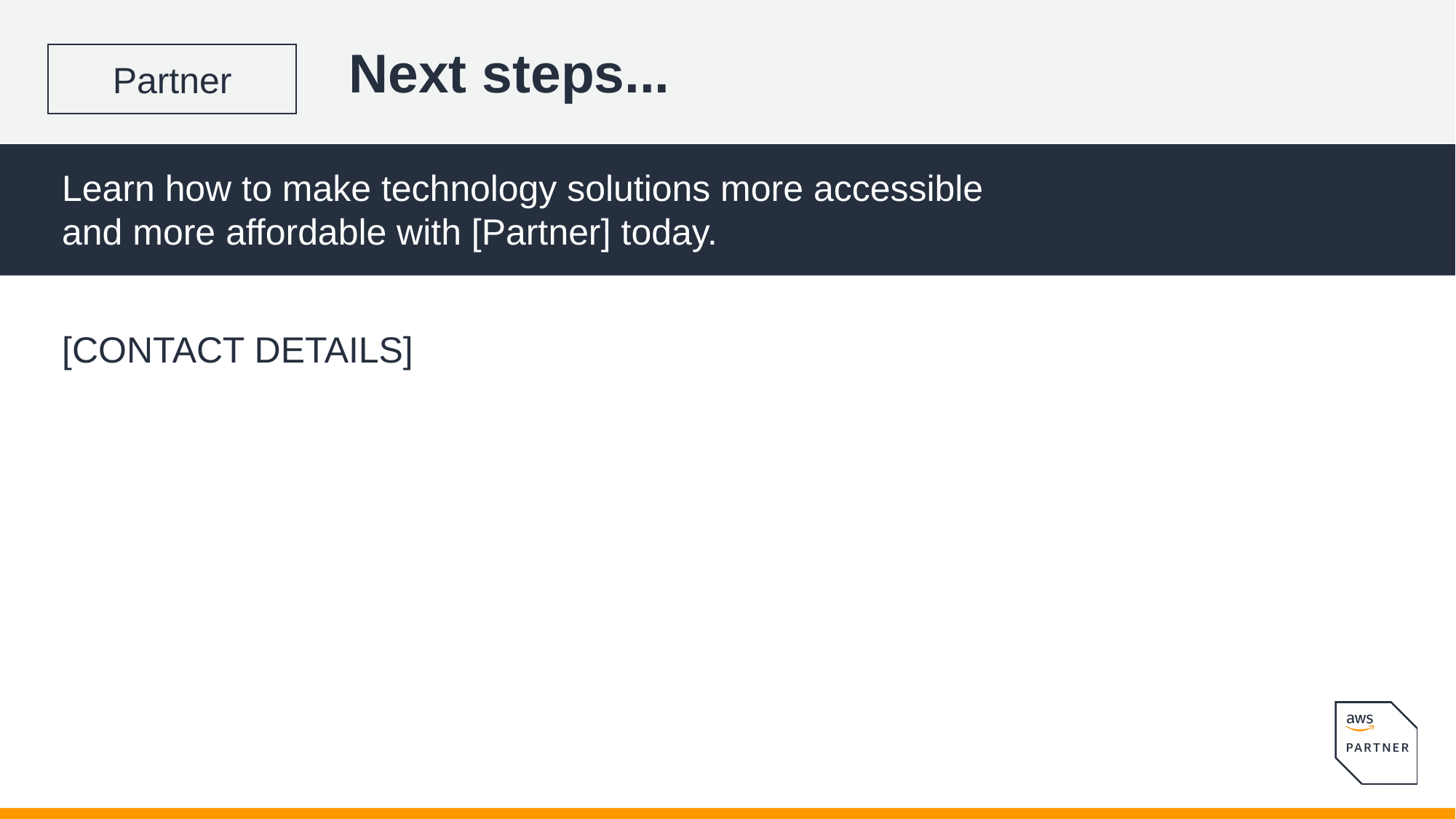

Next steps...

Learn how to make technology solutions more accessible and more affordable with [Partner] today.
[CONTACT DETAILS]